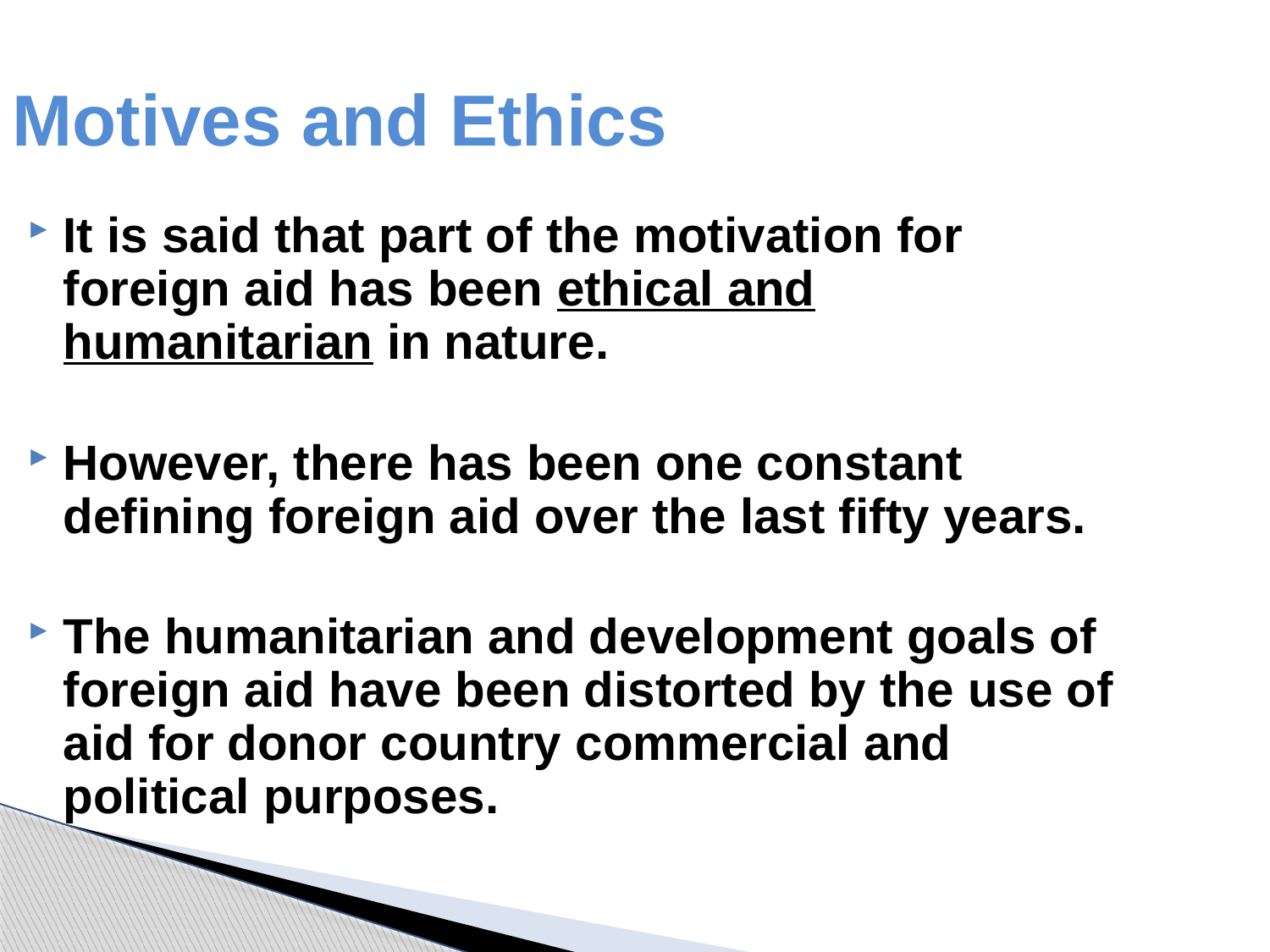

Motives and Ethics

It is said that part of the motivation for foreign aid has been ethical and humanitarian in nature.

However, there has been one constant defining foreign aid over the last fifty years.

The humanitarian and development goals of foreign aid have been distorted by the use of aid for donor country commercial and political purposes.